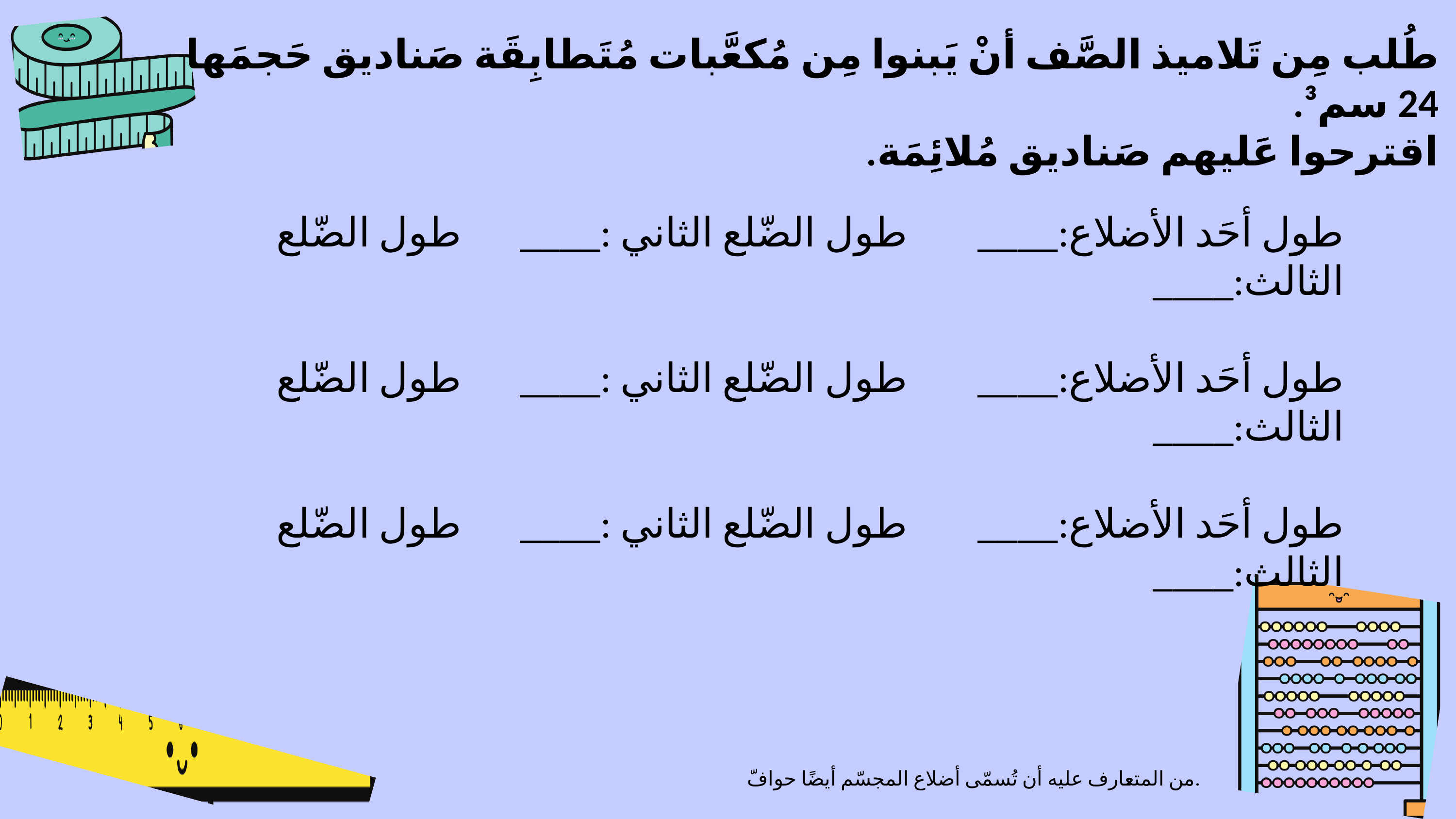

طُلب مِن تَلاميذ الصَّف أنْ يَبنوا مِن مُكعَّبات مُتَطابِقَة صَناديق حَجمَها 24 سم³.
اقترحوا عَليهم صَناديق مُلائِمَة.

طول أحَد الأضلاع:____   		طول الضّلع الثاني :____  		 طول الضّلع الثالث:____

طول أحَد الأضلاع:____   		طول الضّلع الثاني :____  		 طول الضّلع الثالث:____

طول أحَد الأضلاع:____   		طول الضّلع الثاني :____  		 طول الضّلع الثالث:____

من المتعارف عليه أن تُسمّى أضلاع المجسّم أيضًا حوافّ.